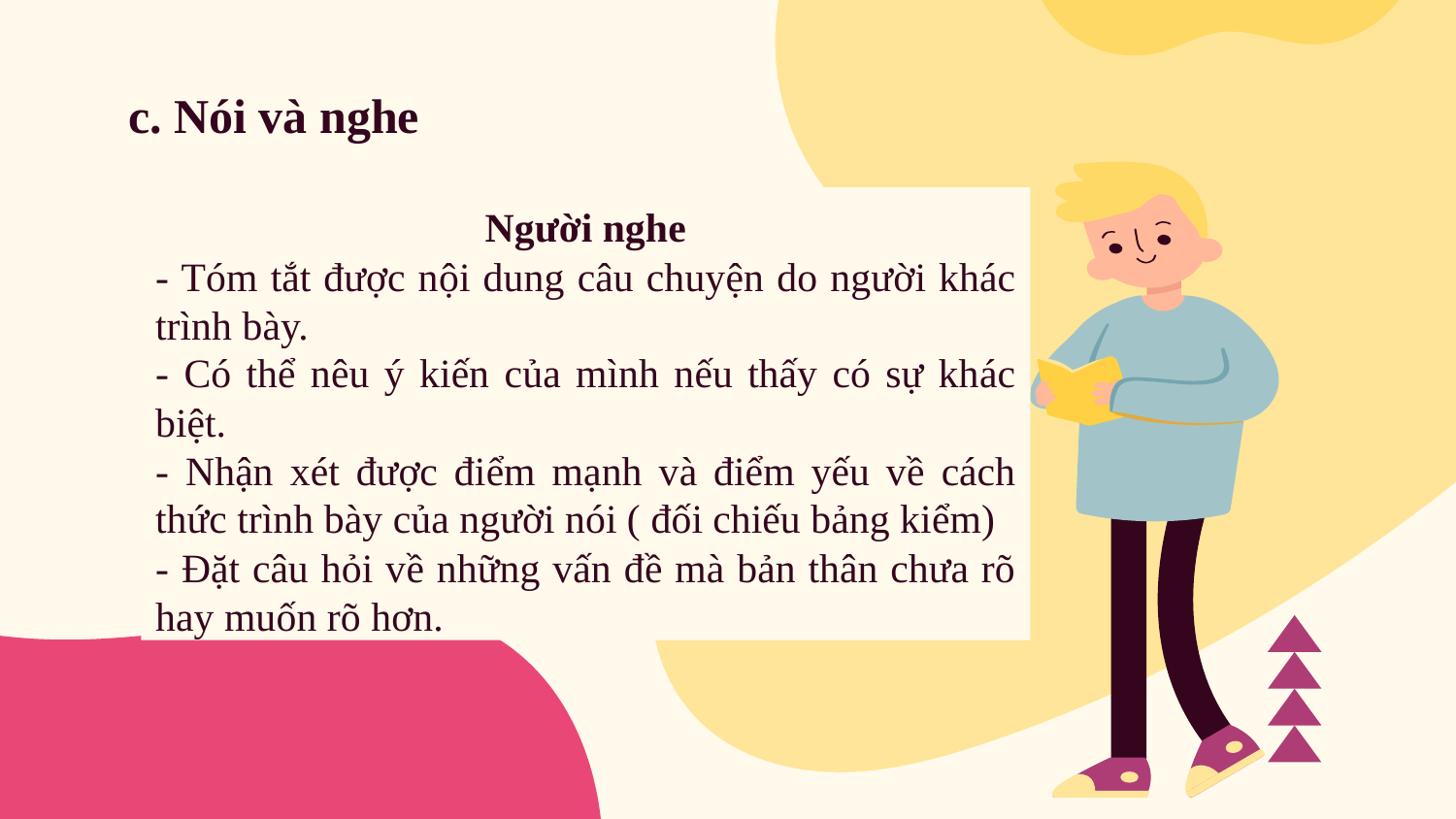

# c. Nói và nghe

Người nghe
- Tóm tắt được nội dung câu chuyện do người khác trình bày.
- Có thể nêu ý kiến của mình nếu thấy có sự khác biệt.
- Nhận xét được điểm mạnh và điểm yếu về cách thức trình bày của người nói ( đối chiếu bảng kiểm)
- Đặt câu hỏi về những vấn đề mà bản thân chưa rõ hay muốn rõ hơn.